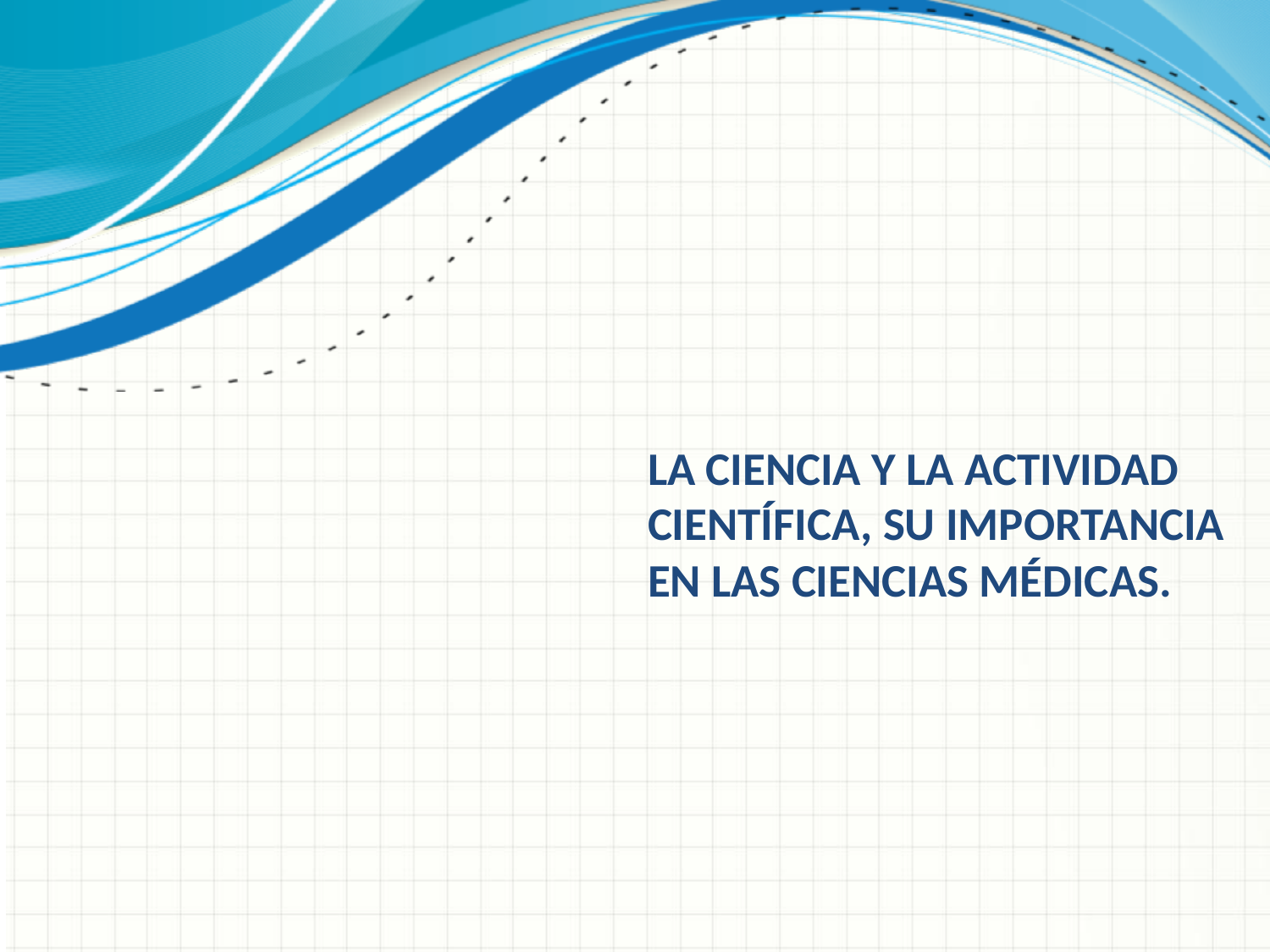

# La Ciencia y la Actividad Científica, su importancia en las Ciencias Médicas.